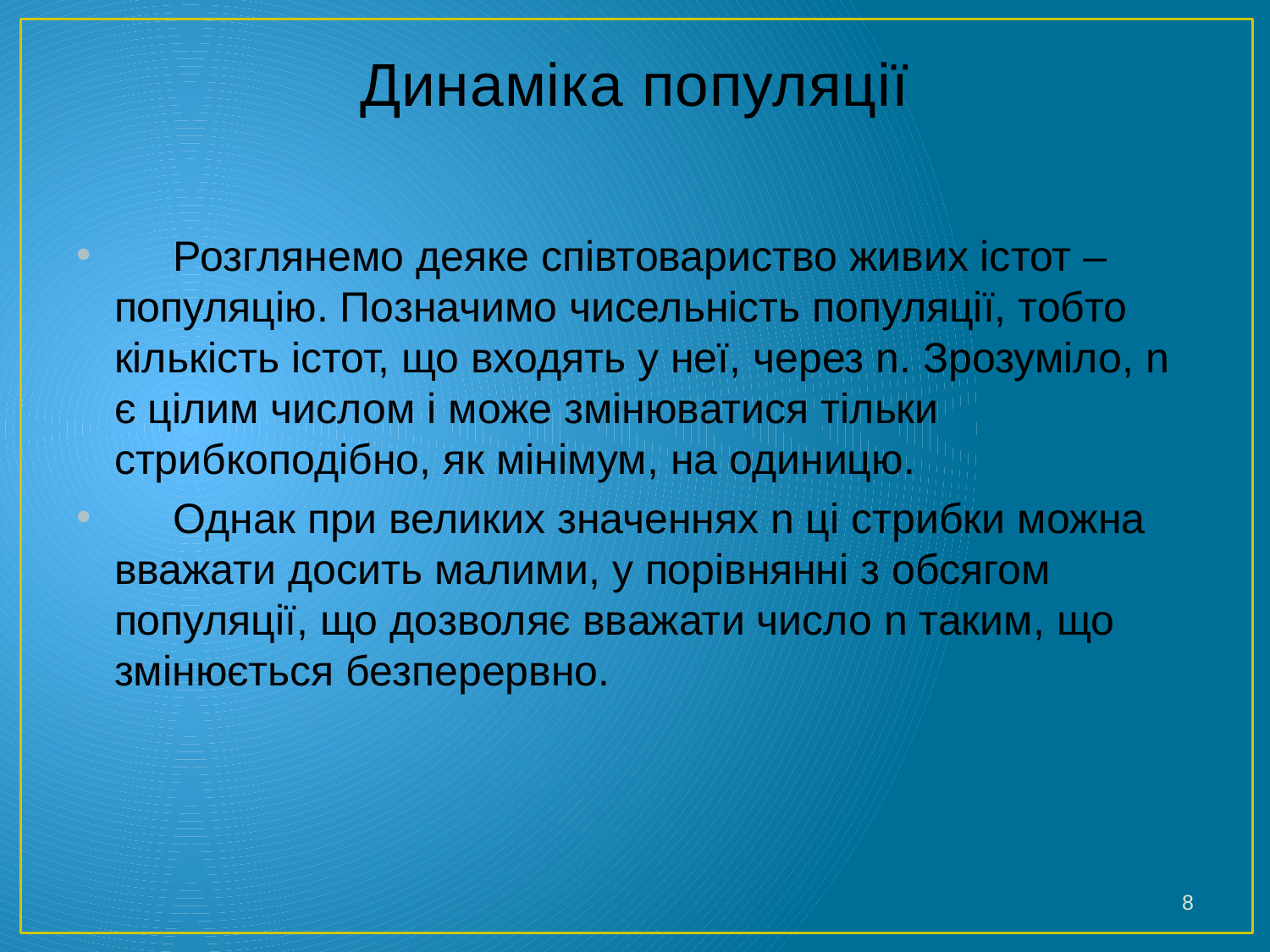

# Динаміка популяції
     Розглянемо деяке співтовариство живих істот – популяцію. Позначимо чисельність популяції, тобто кількість істот, що входять у неї, через n. Зрозуміло, n є цілим числом і може змінюватися тільки стрибкоподібно, як мінімум, на одиницю.
     Однак при великих значеннях n ці стрибки можна вважати досить малими, у порівнянні з обсягом популяції, що дозволяє вважати число n таким, що змінюється безперервно.

8